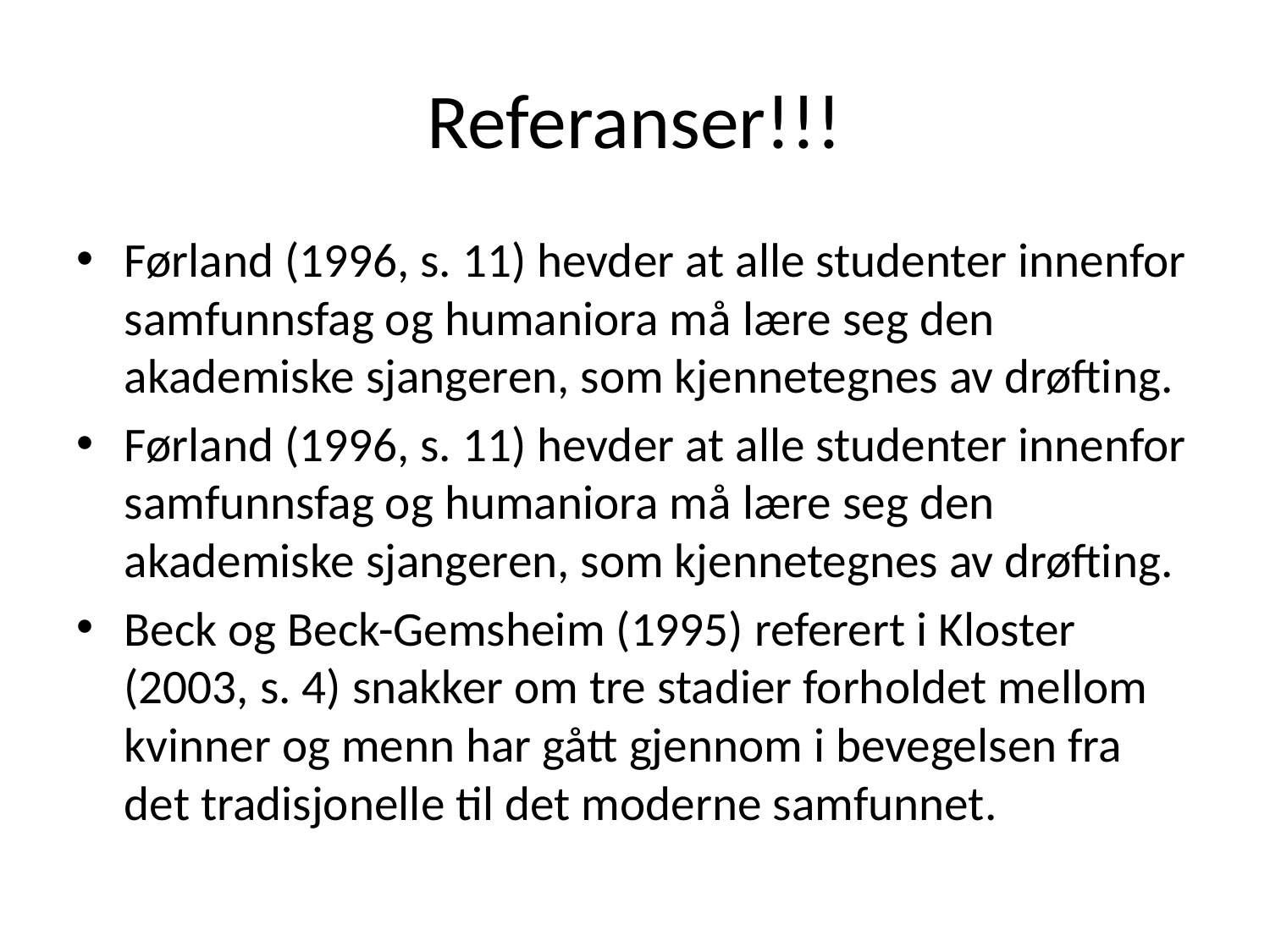

# Referanser!!!
Førland (1996, s. 11) hevder at alle studenter innenfor samfunnsfag og humaniora må lære seg den akademiske sjangeren, som kjennetegnes av drøfting.
Førland (1996, s. 11) hevder at alle studenter innenfor samfunnsfag og humaniora må lære seg den akademiske sjangeren, som kjennetegnes av drøfting.
Beck og Beck-Gemsheim (1995) referert i Kloster (2003, s. 4) snakker om tre stadier forholdet mellom kvinner og menn har gått gjennom i bevegelsen fra det tradisjonelle til det moderne samfunnet.